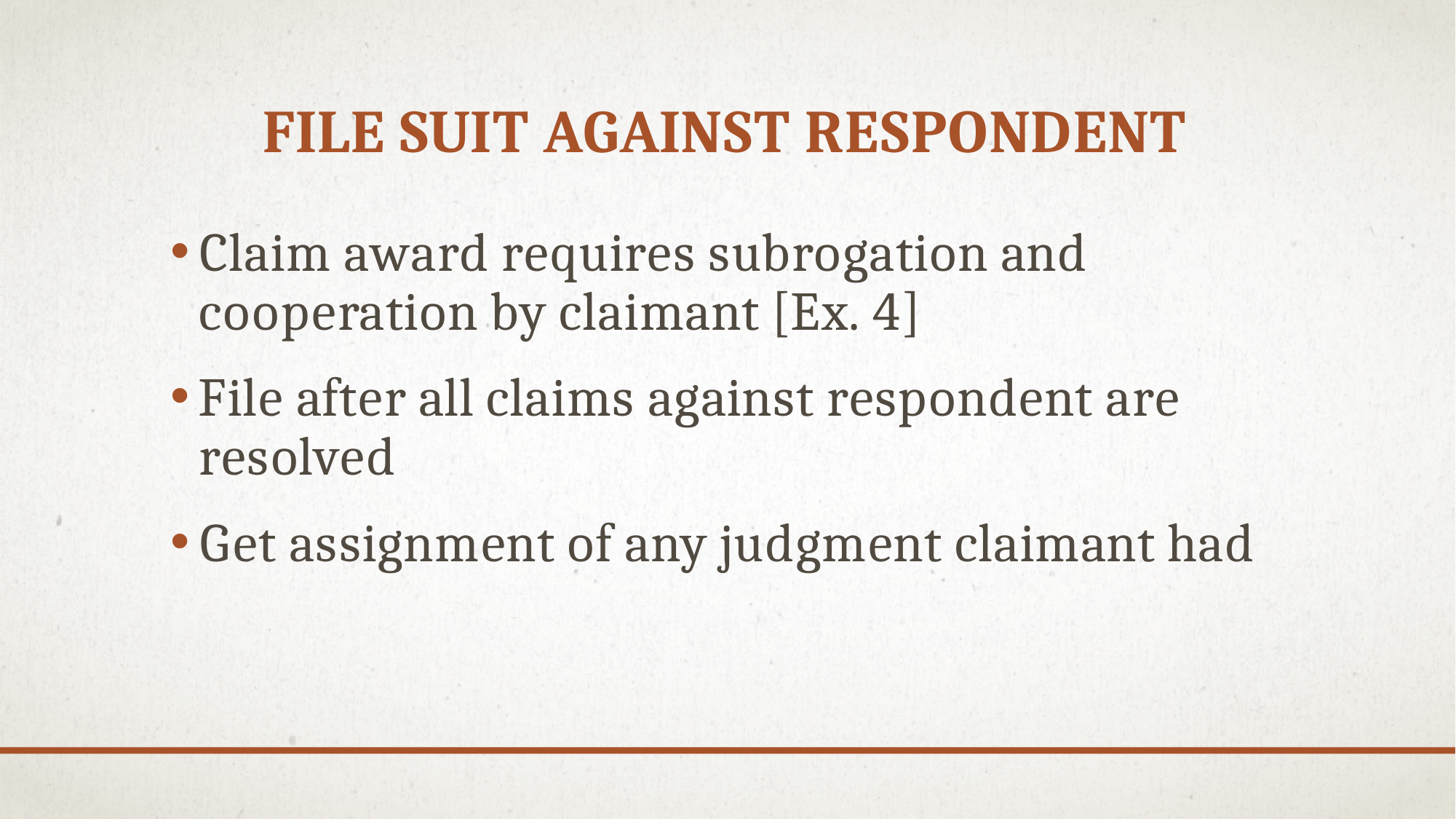

# File suit against Respondent
Claim award requires subrogation and cooperation by claimant [Ex. 4]
File after all claims against respondent are resolved
Get assignment of any judgment claimant had